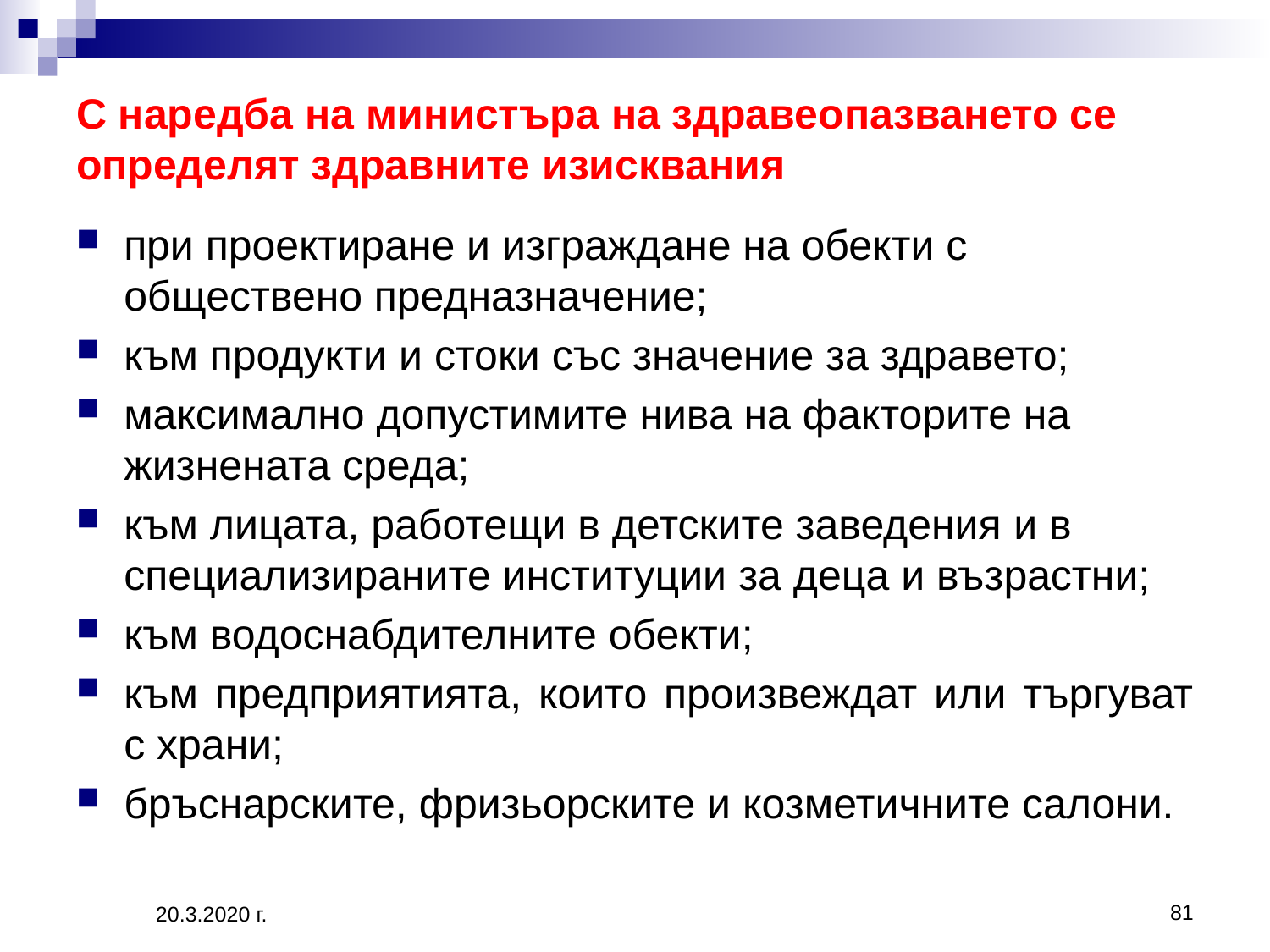

С наредба на министъра на здравеопазването се определят здравните изисквания
при проектиране и изграждане на обекти с обществено предназначение;
към продукти и стоки със значение за здравето;
максимално допустимите нива на факторите на жизнената среда;
към лицата, работещи в детските заведения и в специализираните институции за деца и възрастни;
към водоснабдителните обекти;
към предприятията, които произвеждат или търгуват с храни;
бръснарските, фризьорските и козметичните салони.

81
20.3.2020 г.